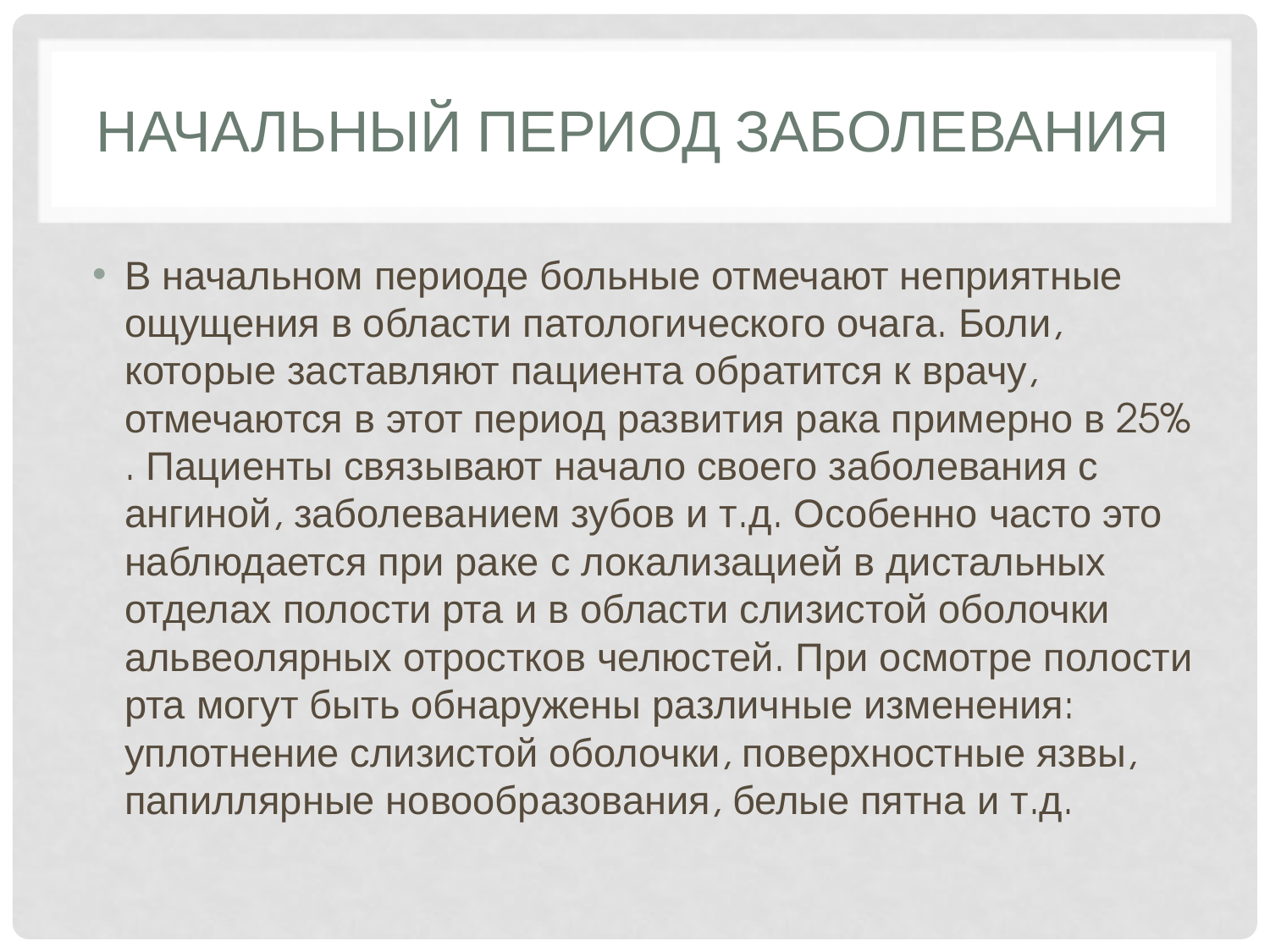

# Начальный период заболевания
В начальном периоде больные отмечают неприятные ощущения в области патологического очага. Боли, которые заставляют пациента обратится к врачу, отмечаются в этот период развития рака примерно в 25% . Пациенты связывают начало своего заболевания с ангиной, заболеванием зубов и т.д. Особенно часто это наблюдается при раке с локализацией в дистальных отделах полости рта и в области слизистой оболочки альвеолярных отростков челюстей. При осмотре полости рта могут быть обнаружены различные изменения: уплотнение слизистой оболочки, поверхностные язвы, папиллярные новообразования, белые пятна и т.д.